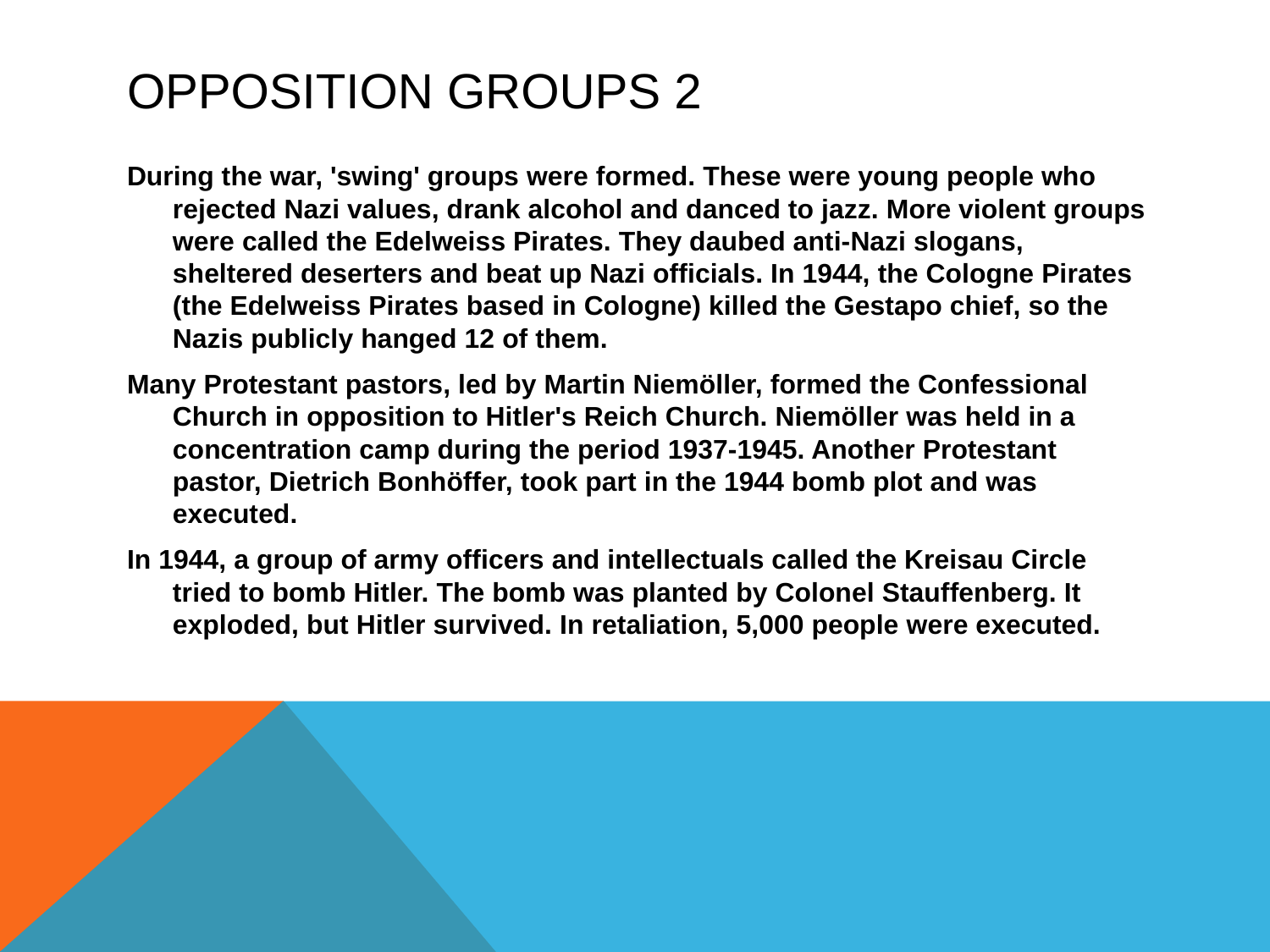

# Opposition Groups 2
During the war, 'swing' groups were formed. These were young people who rejected Nazi values, drank alcohol and danced to jazz. More violent groups were called the Edelweiss Pirates. They daubed anti-Nazi slogans, sheltered deserters and beat up Nazi officials. In 1944, the Cologne Pirates (the Edelweiss Pirates based in Cologne) killed the Gestapo chief, so the Nazis publicly hanged 12 of them.
Many Protestant pastors, led by Martin Niemöller, formed the Confessional Church in opposition to Hitler's Reich Church. Niemöller was held in a concentration camp during the period 1937-1945. Another Protestant pastor, Dietrich Bonhöffer, took part in the 1944 bomb plot and was executed.
In 1944, a group of army officers and intellectuals called the Kreisau Circle tried to bomb Hitler. The bomb was planted by Colonel Stauffenberg. It exploded, but Hitler survived. In retaliation, 5,000 people were executed.